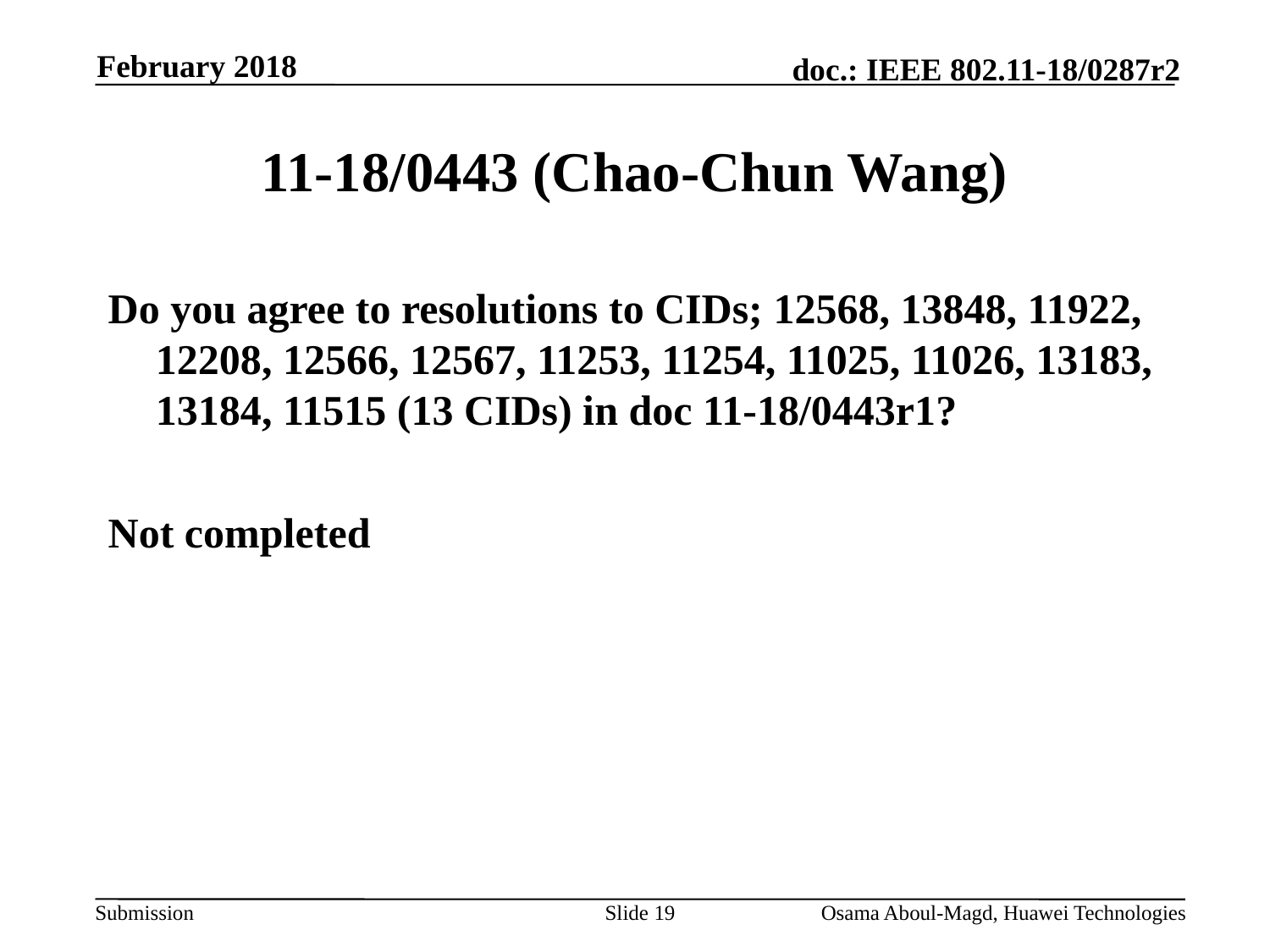

February 2018
# 11-18/0443 (Chao-Chun Wang)
Do you agree to resolutions to CIDs; 12568, 13848, 11922, 12208, 12566, 12567, 11253, 11254, 11025, 11026, 13183, 13184, 11515 (13 CIDs) in doc 11-18/0443r1?

Not completed

Slide 19
Osama Aboul-Magd, Huawei Technologies